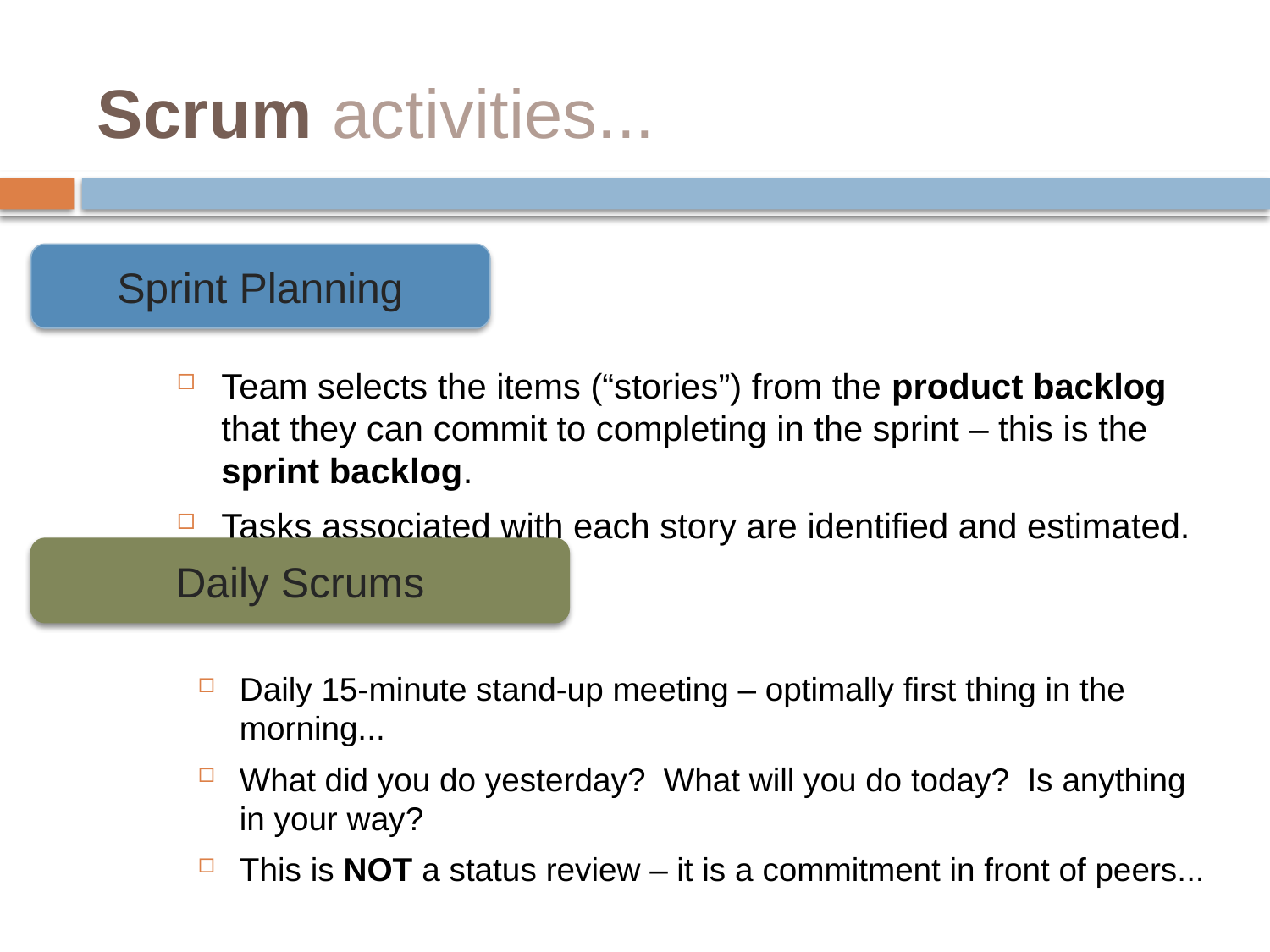

# Scrum activities...
Sprint Planning
Team selects the items (“stories”) from the product backlog that they can commit to completing in the sprint – this is the sprint backlog.
Tasks associated with each story are identified and estimated.
Daily Scrums
Daily 15-minute stand-up meeting – optimally first thing in the morning...
What did you do yesterday?  What will you do today?  Is anything in your way?
This is NOT a status review – it is a commitment in front of peers...